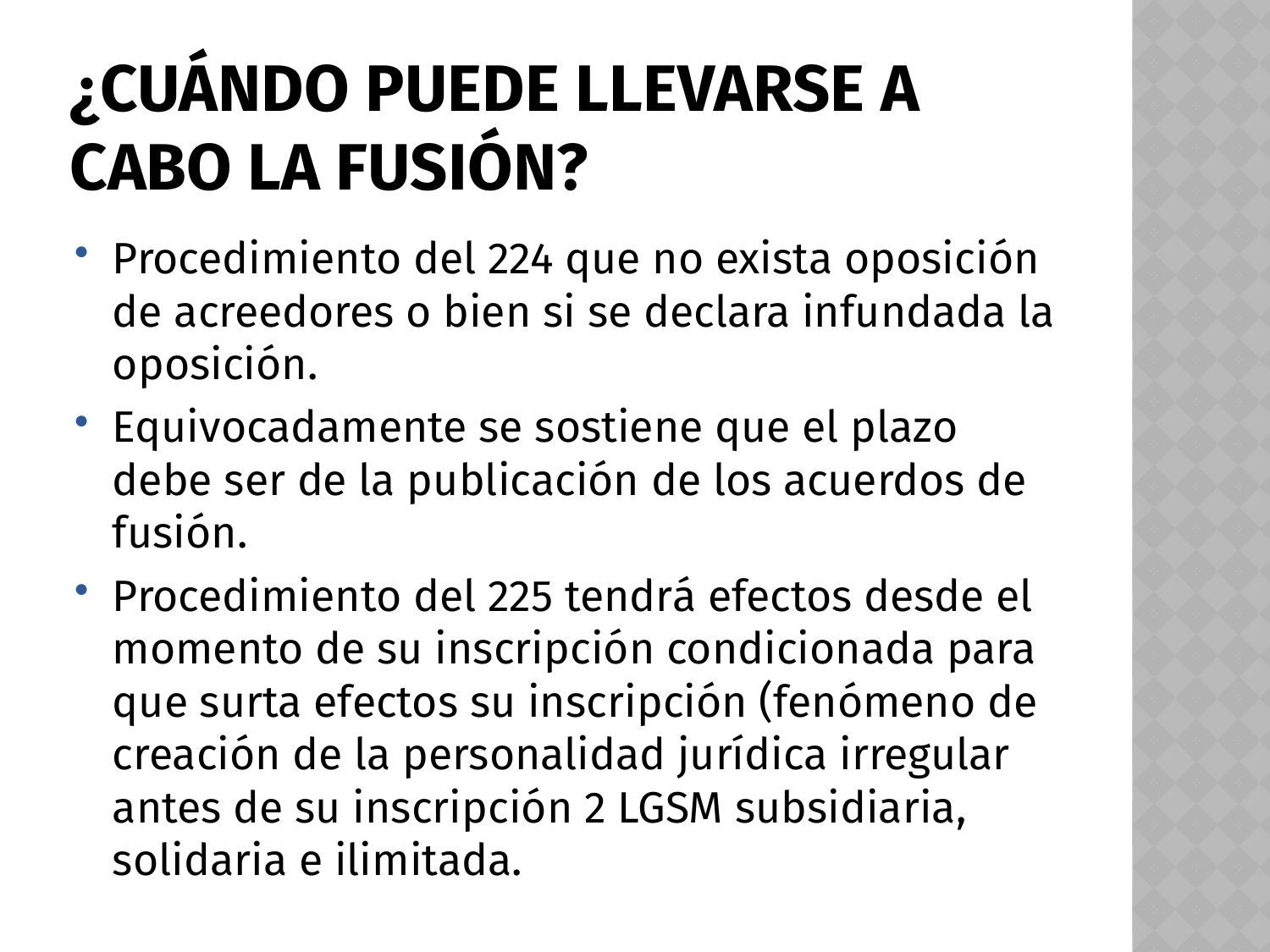

# ¿Cuándo puede llevarse a cabo la fusión?
Procedimiento del 224 que no exista oposición de acreedores o bien si se declara infundada la oposición.
Equivocadamente se sostiene que el plazo debe ser de la publicación de los acuerdos de fusión.
Procedimiento del 225 tendrá efectos desde el momento de su inscripción condicionada para que surta efectos su inscripción (fenómeno de creación de la personalidad jurídica irregular antes de su inscripción 2 LGSM subsidiaria, solidaria e ilimitada.